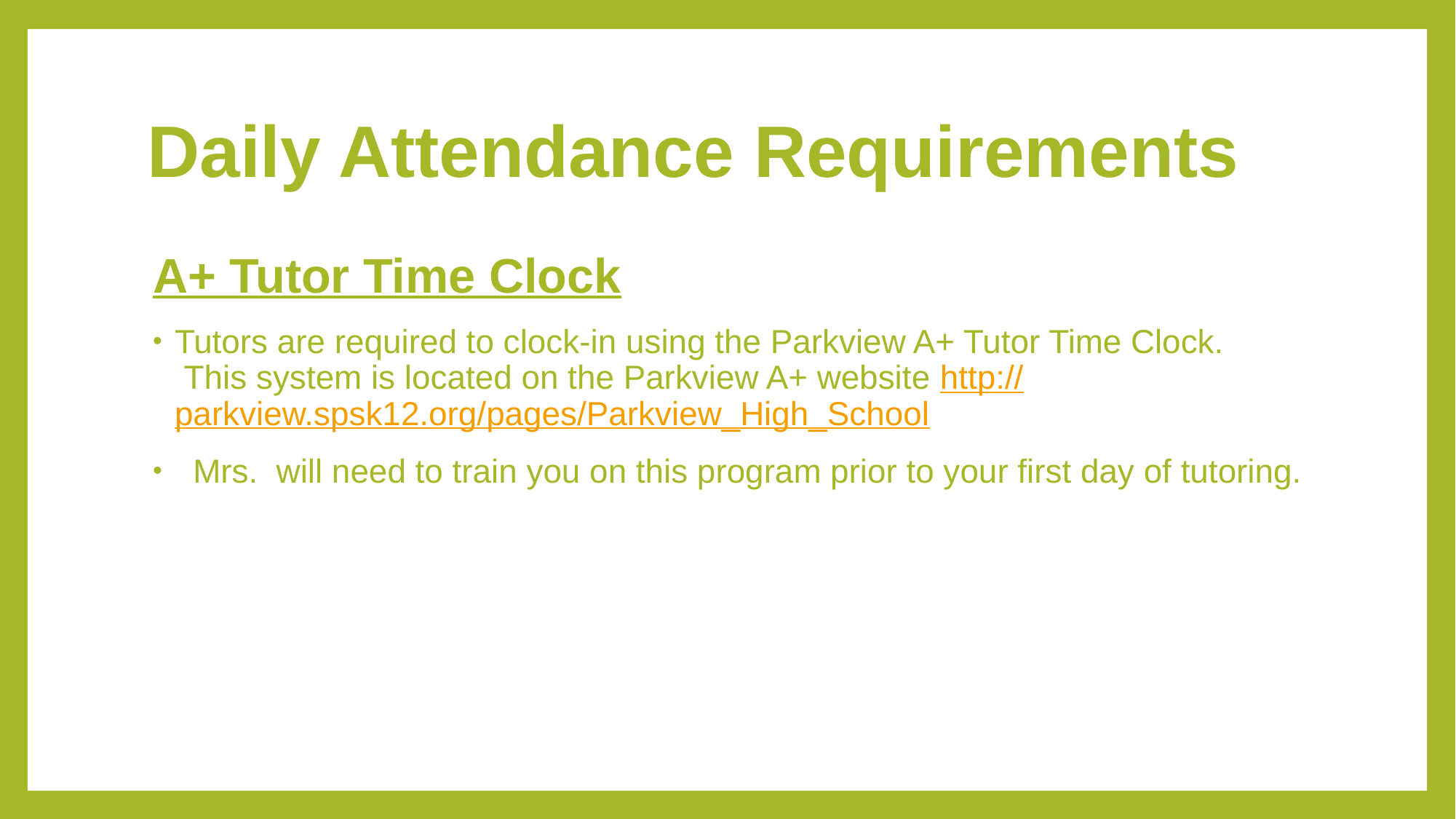

# Daily Attendance Requirements
A+ Tutor Time Clock
Tutors are required to clock-in using the Parkview A+ Tutor Time Clock.  This system is located on the Parkview A+ website http://parkview.spsk12.org/pages/Parkview_High_School
  Mrs.  will need to train you on this program prior to your first day of tutoring.